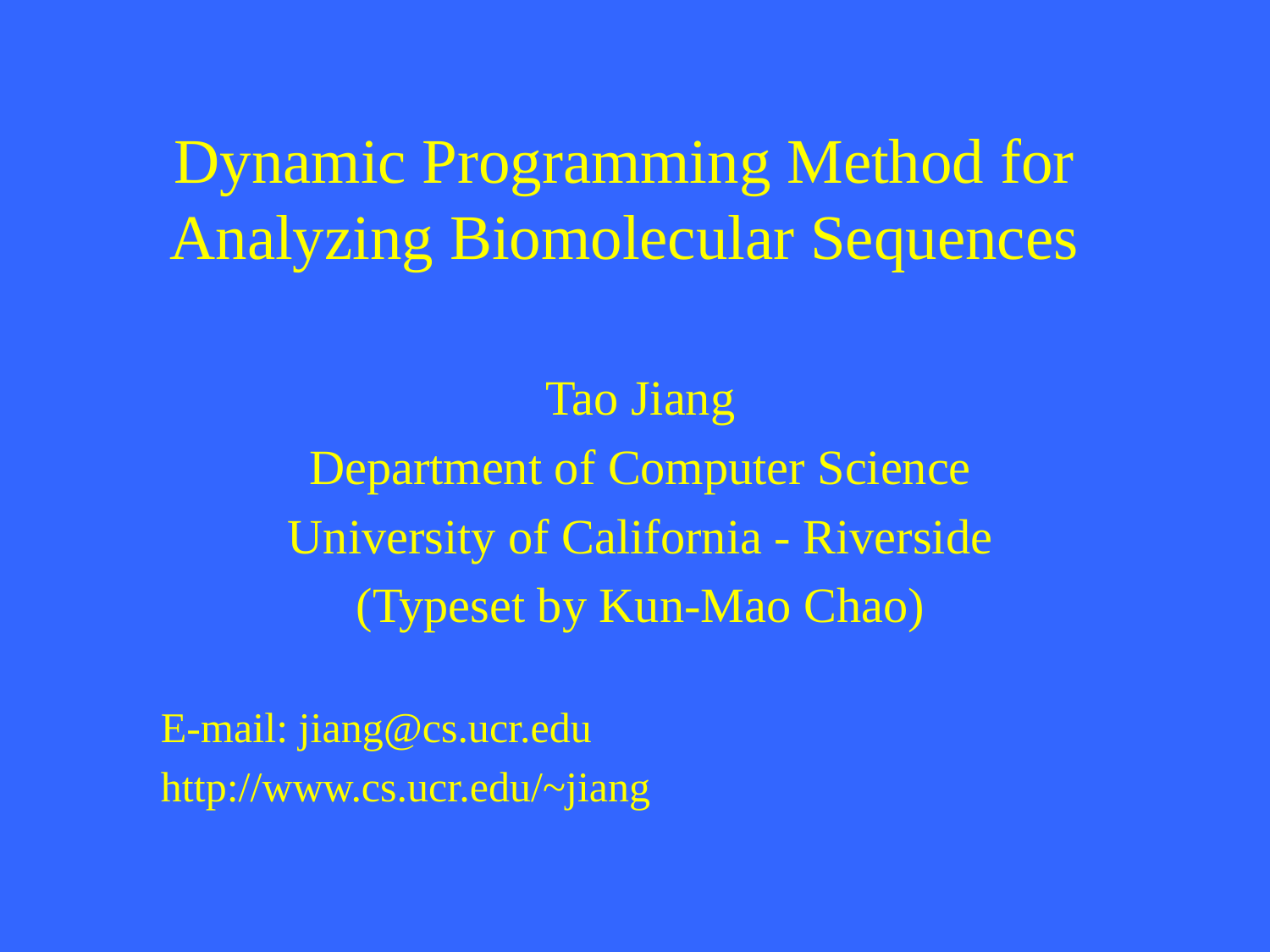

# Dynamic Programming Method for Analyzing Biomolecular Sequences
Tao Jiang
Department of Computer Science
University of California - Riverside
(Typeset by Kun-Mao Chao)

E-mail: jiang@cs.ucr.edu
http://www.cs.ucr.edu/~jiang